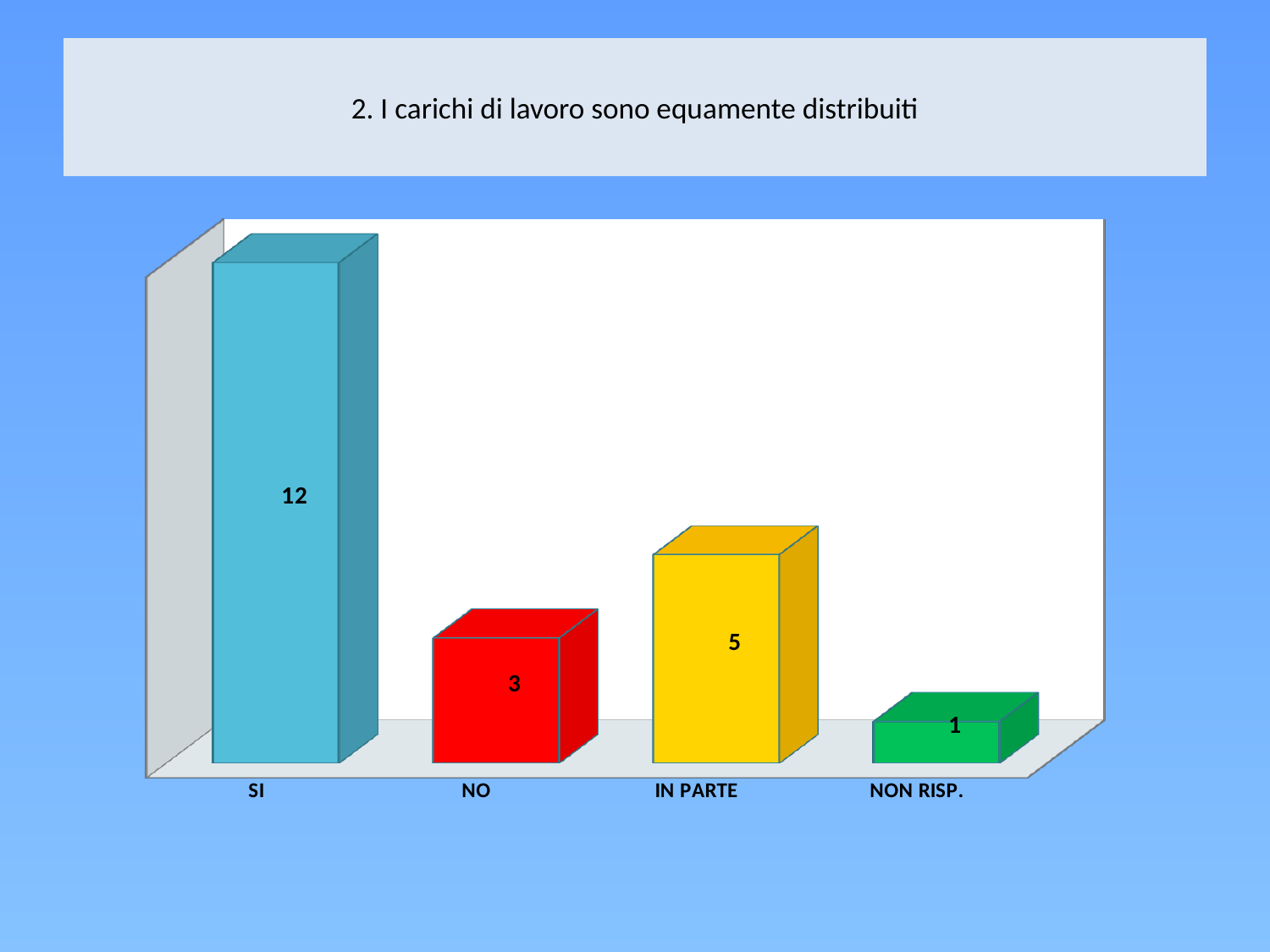

# 2. I carichi di lavoro sono equamente distribuiti

[unsupported chart]